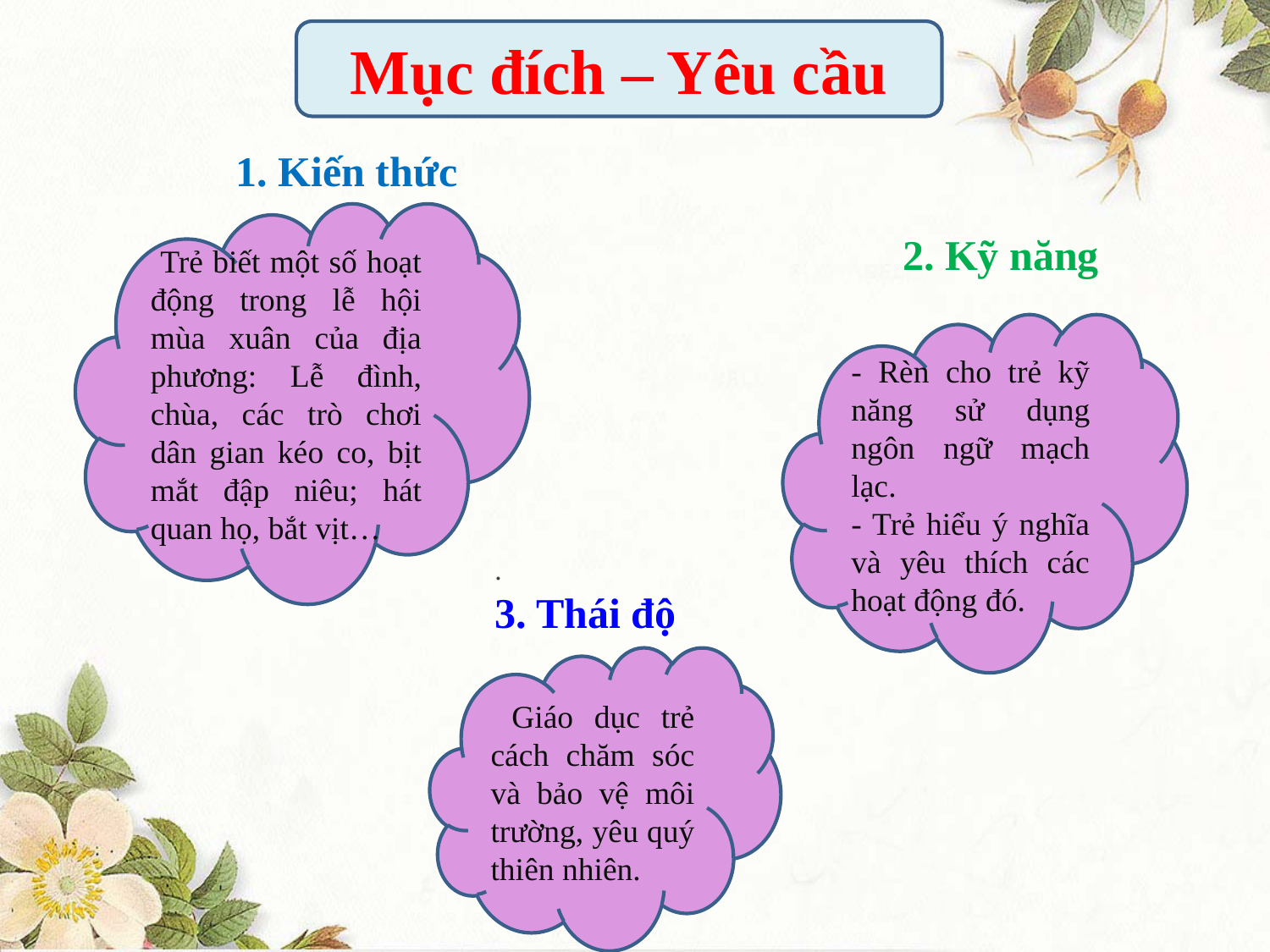

Mục đích – Yêu cầu
1. Kiến thức

 Trẻ biết một số hoạt động trong lễ hội mùa xuân của địa phương: Lễ đình, chùa, các trò chơi dân gian kéo co, bịt mắt đập niêu; hát quan họ, bắt vịt…
2. Kỹ năng
- Rèn cho trẻ kỹ năng sử dụng ngôn ngữ mạch lạc.
- Trẻ hiểu ý nghĩa và yêu thích các hoạt động đó.
.
3. Thái độ
 Giáo dục trẻ cách chăm sóc và bảo vệ môi trường, yêu quý thiên nhiên.